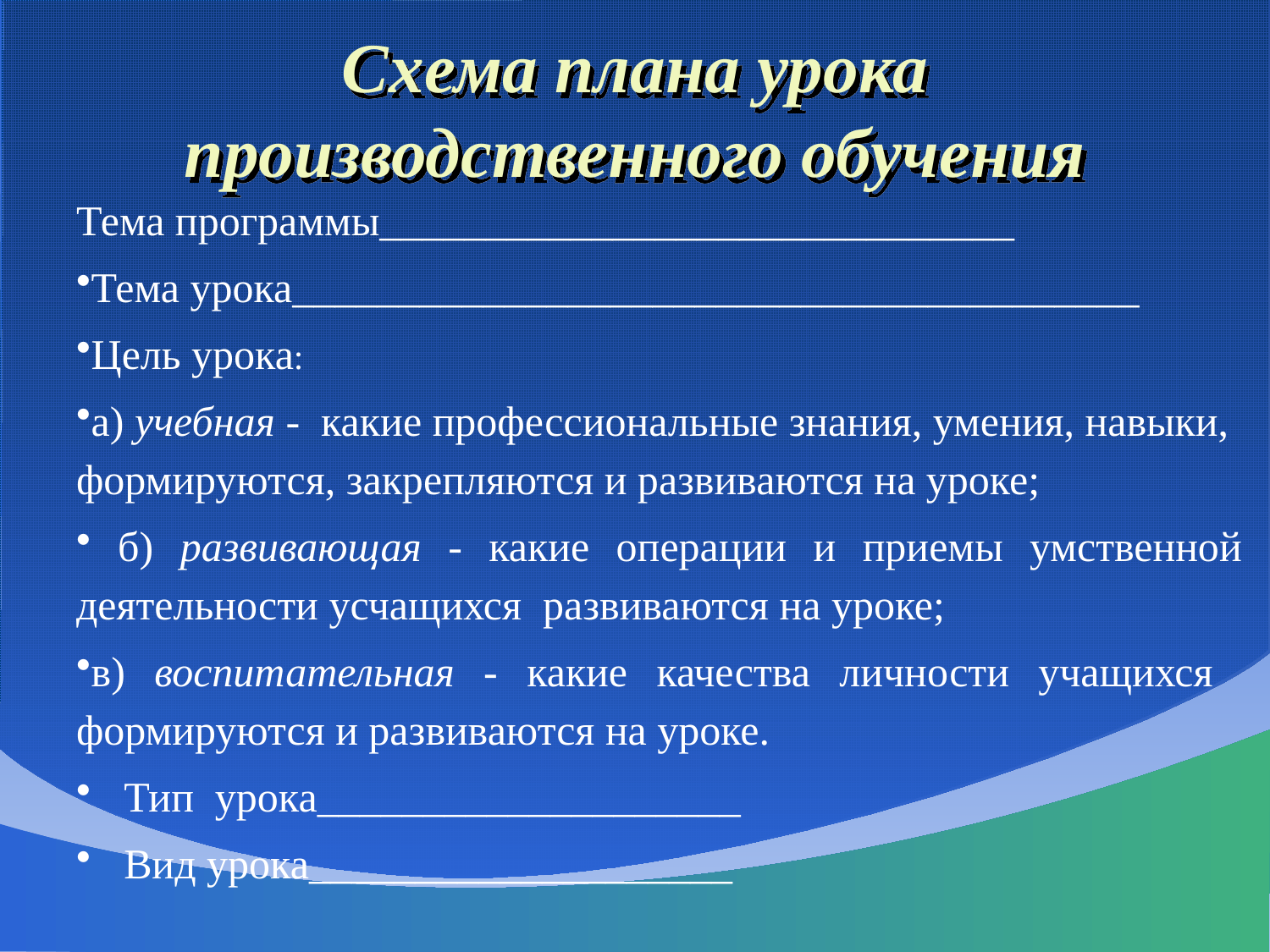

# Схема плана урока производственного обучения
Тема программы______________________________
Тема урока________________________________________
Цель урока:
а) учебная -  какие профессиональные знания, умения, навыки, формируются, закрепляются и развиваются на уроке;
 б) развивающая - какие операции и приемы умственной деятельности усчащихся  развиваются на уроке;
в) воспитательная - какие качества личности учащихся  формируются и развиваются на уроке.
Тип  урока____________________
Вид урока____________________